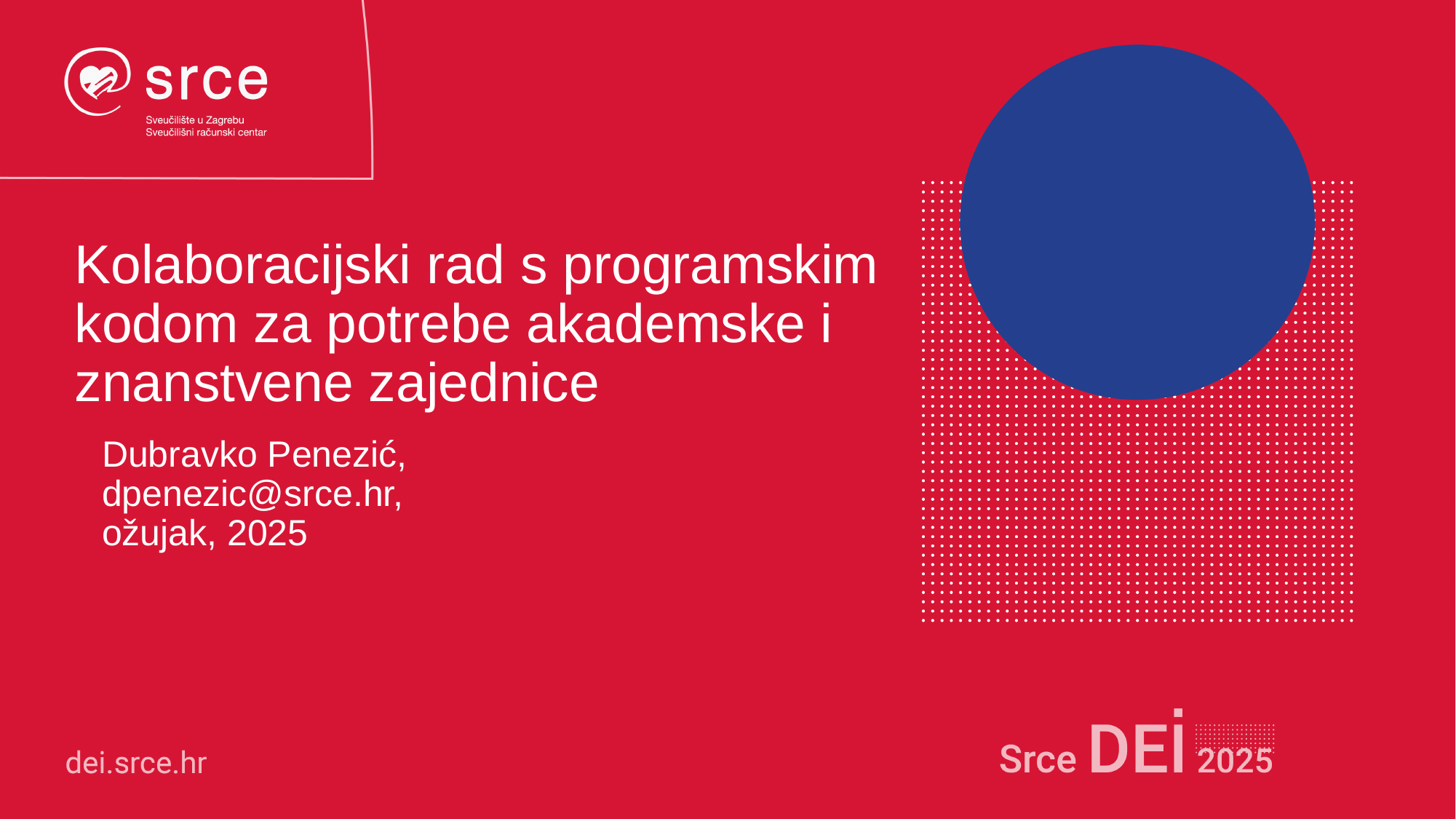

# Kolaboracijski rad s programskim kodom za potrebe akademske i znanstvene zajednice
Dubravko Penezić,
dpenezic@srce.hr,
ožujak, 2025